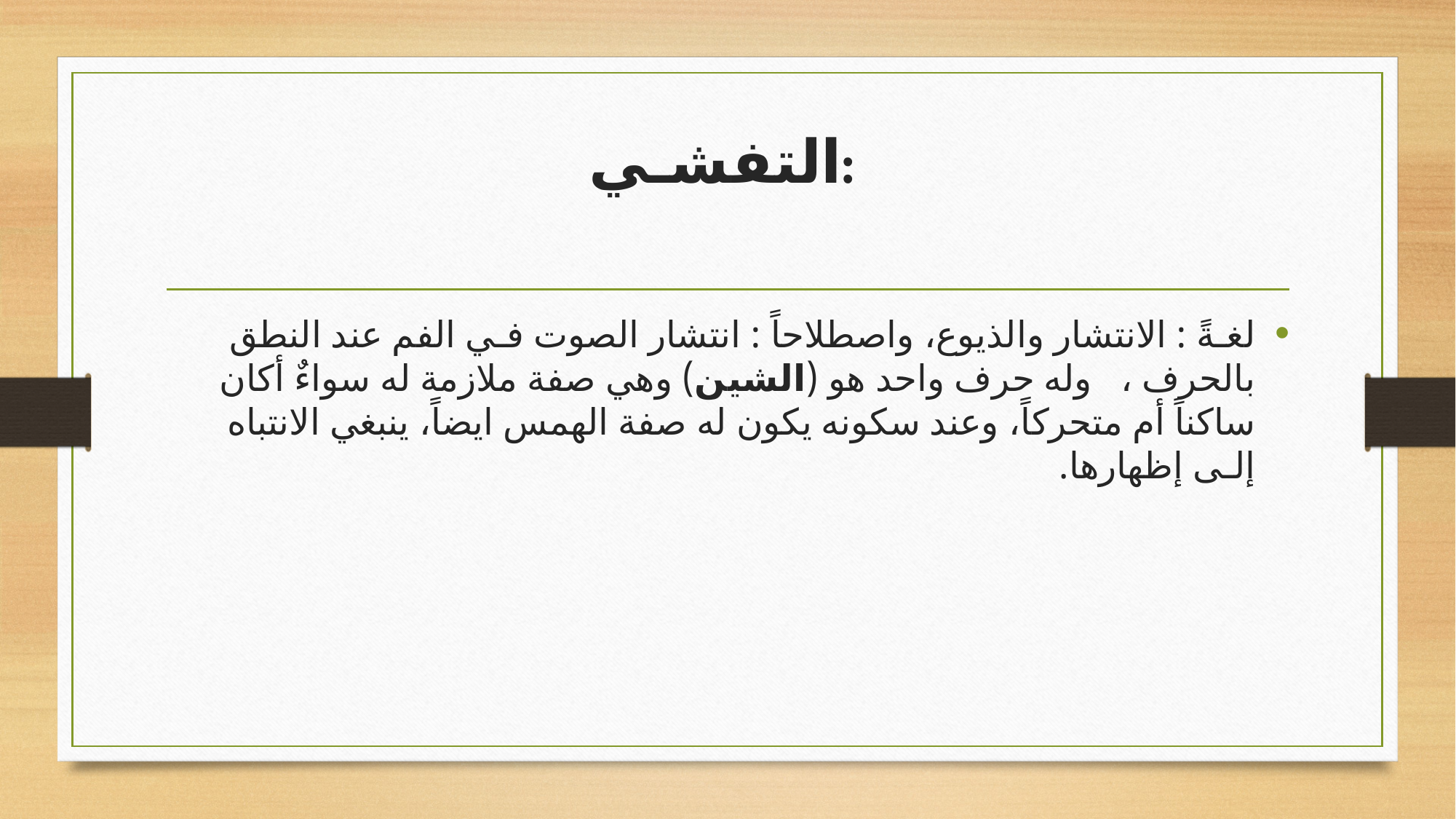

# التفشـي:
لغـةً : الانتشار والذيوع، واصطلاحاً : انتشار الصوت فـي الفم عند النطق بالحرف ،   وله حرف واحد هو (الشين) وهي صفة ملازمة له سواءٌ أكان ساكناً أم متحركاً، وعند سكونه يكون له صفة الهمس ايضاً، ينبغي الانتباه إلـى إظهارها.